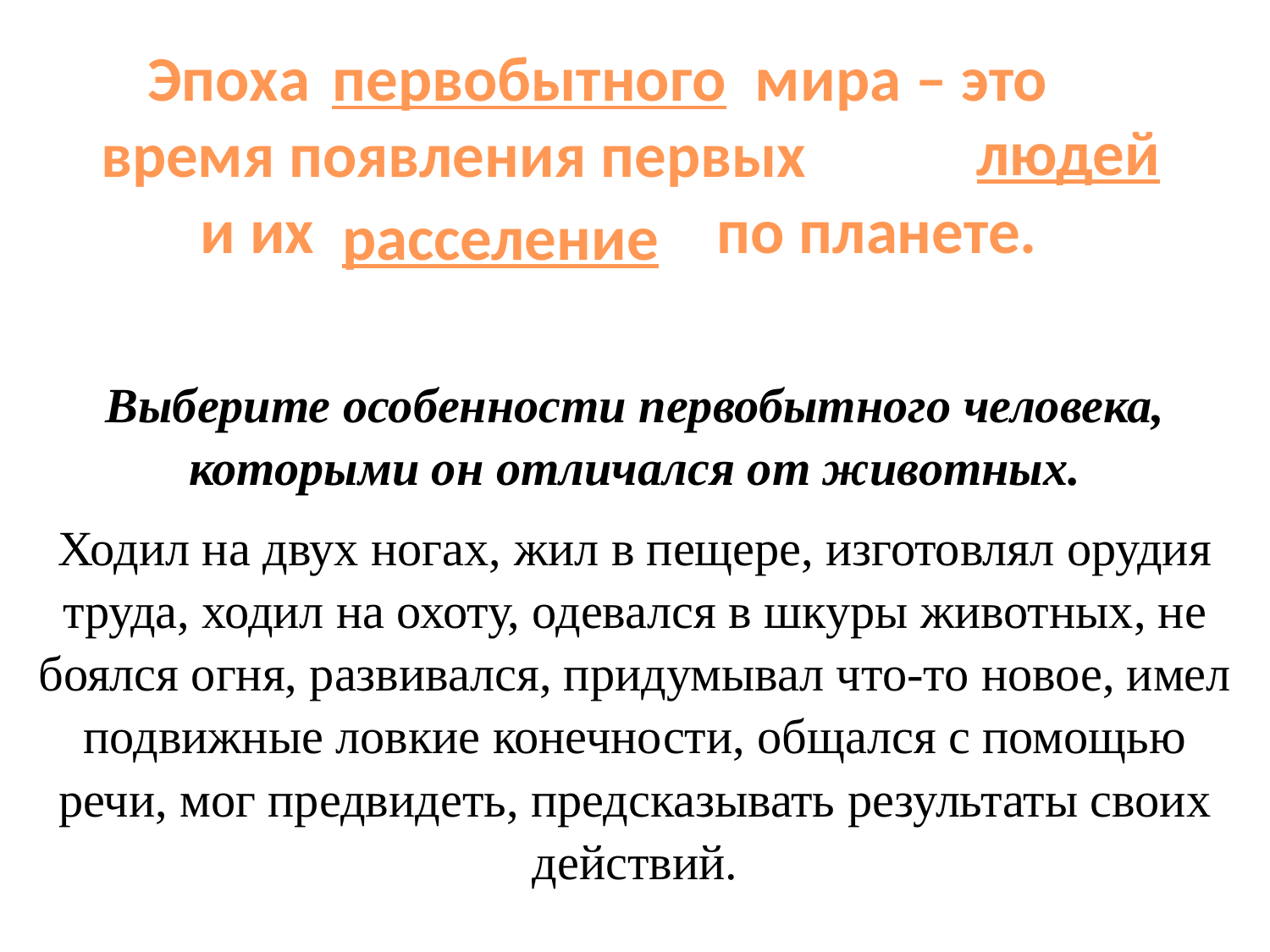

Эпоха                               мира – это время появления первых                          и их                            по планете.
первобытного
людей
расселение
| Выберите особенности первобытного человека, которыми он отличался от животных. Ходил на двух ногах, жил в пещере, изготовлял орудия труда, ходил на охоту, одевался в шкуры животных, не боялся огня, развивался, придумывал что-то новое, имел подвижные ловкие конечности, общался с помощью речи, мог предвидеть, предсказывать результаты своих действий. |
| --- |